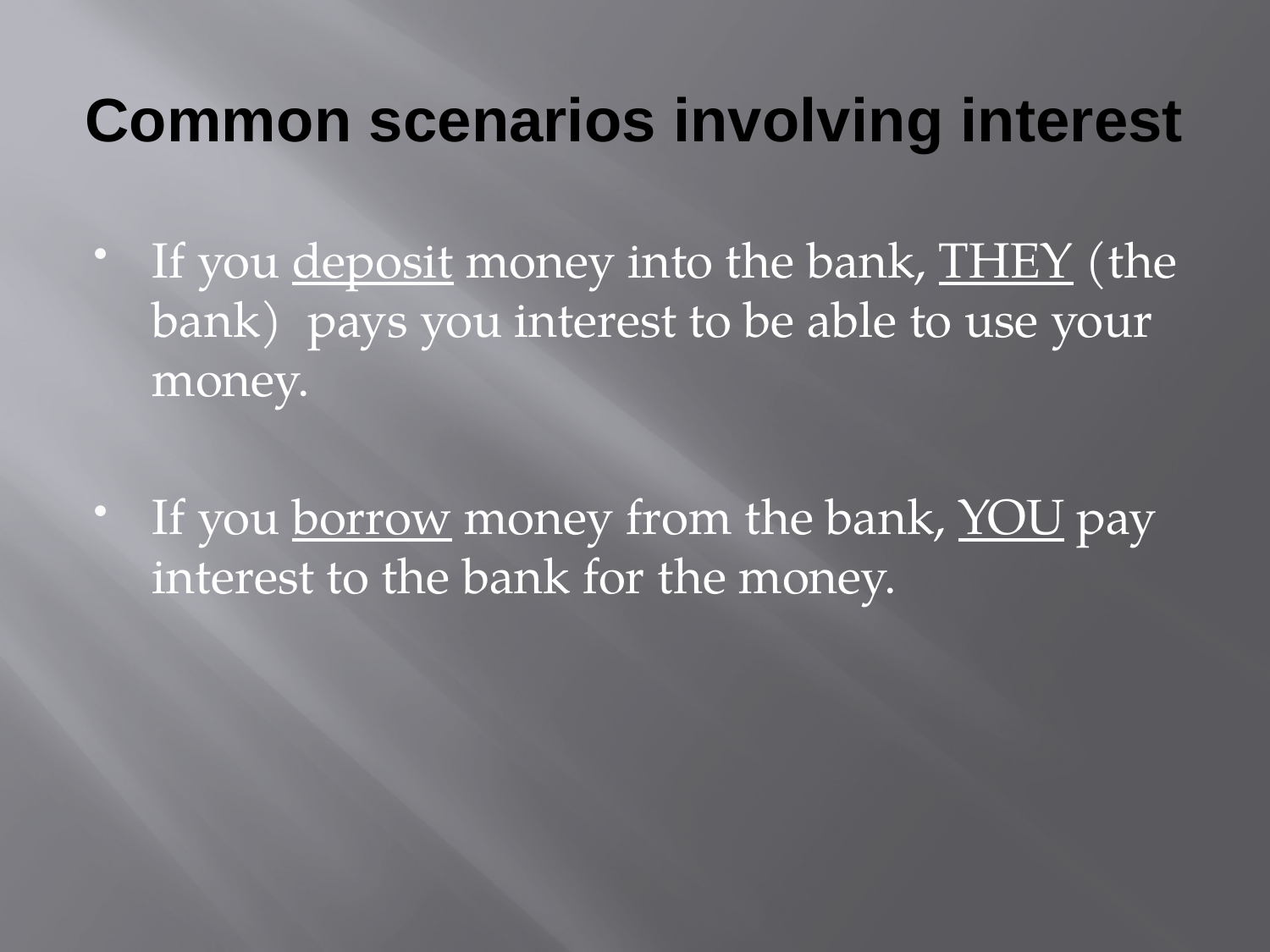

# Common scenarios involving interest
If you deposit money into the bank, THEY (the bank)  pays you interest to be able to use your money.

If you borrow money from the bank, YOU pay interest to the bank for the money.